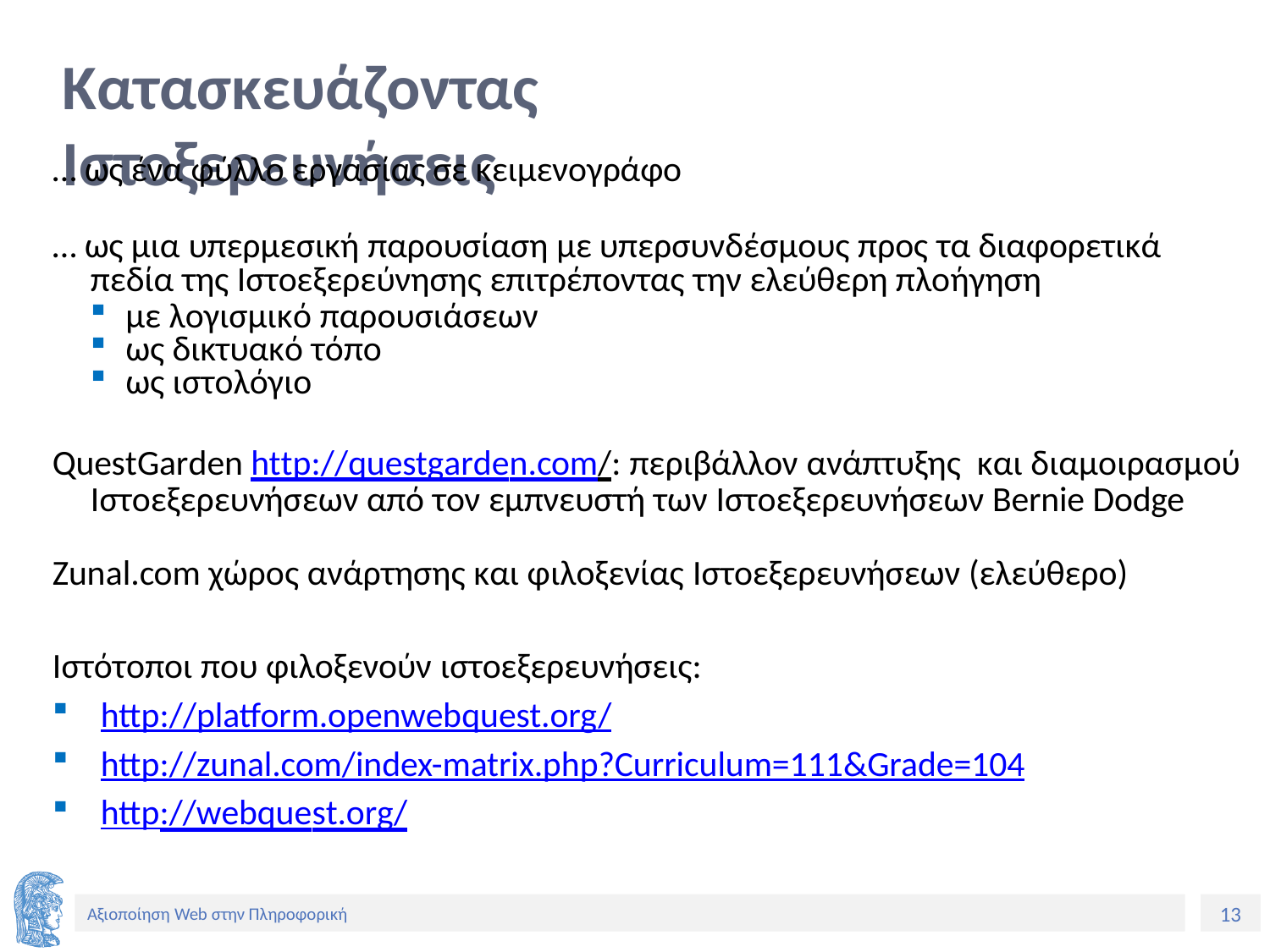

Κατασκευάζοντας Ιστοξερευνήσεις
… ως ένα φύλλο εργασίας σε κειμενογράφο

… ως μια υπερμεσική παρουσίαση με υπερσυνδέσμους προς τα διαφορετικά πεδία της Ιστοεξερεύνησης επιτρέποντας την ελεύθερη πλοήγηση
με λογισμικό παρουσιάσεων
ως δικτυακό τόπο
ως ιστολόγιο

QuestGarden http://questgarden.com/: περιβάλλον ανάπτυξης  και διαμοιρασμού
Ιστοεξερευνήσεων από τον εμπνευστή των Ιστοεξερευνήσεων Bernie Dodge

Zunal.com χώρος ανάρτησης και φιλοξενίας Ιστοεξερευνήσεων (ελεύθερο)

Ιστότοποι που φιλοξενούν ιστοεξερευνήσεις:
http://platform.openwebquest.org/
http://zunal.com/index-matrix.php?Curriculum=111&Grade=104
http://webquest.org/